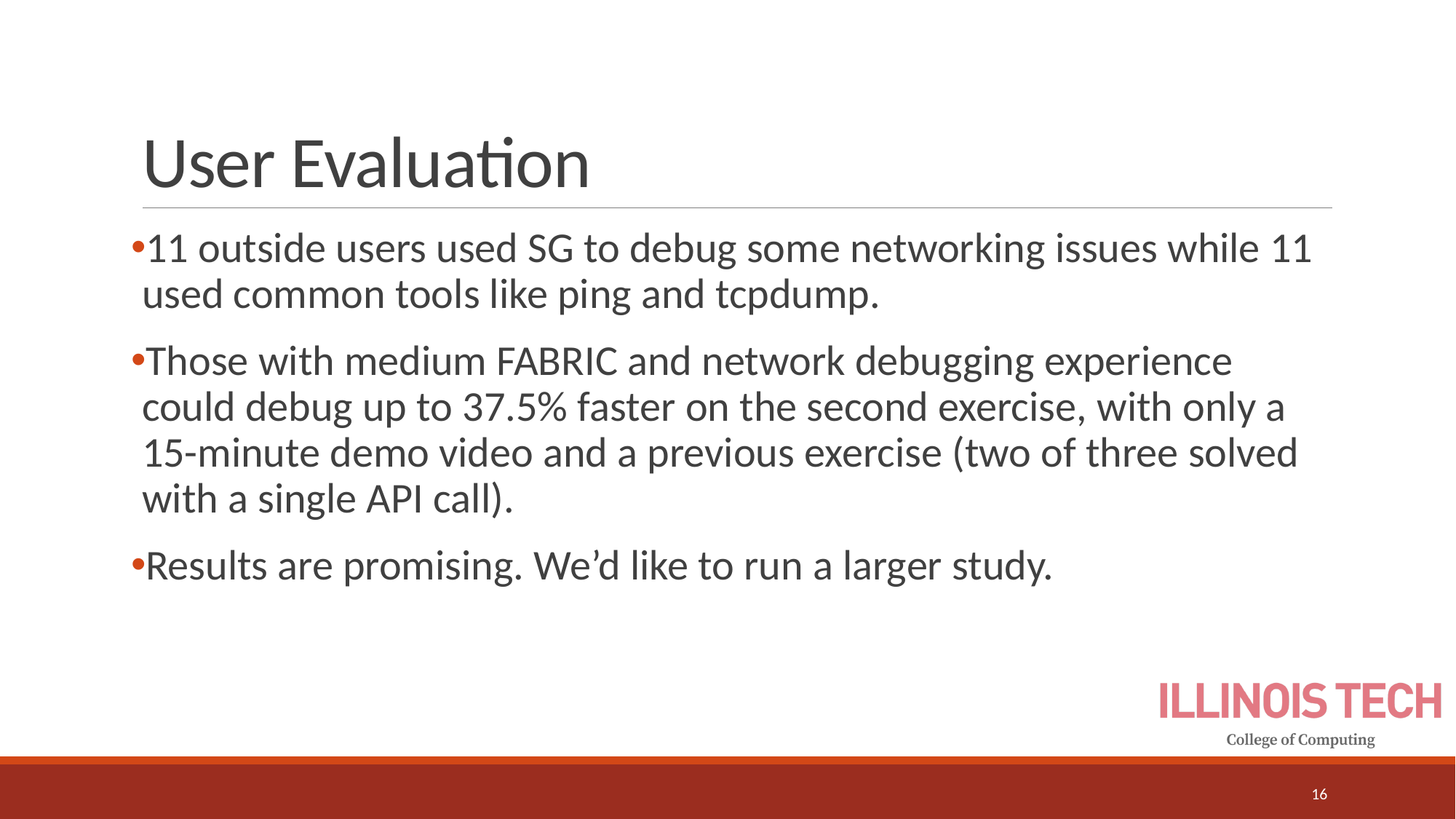

# User Evaluation
11 outside users used SG to debug some networking issues while 11 used common tools like ping and tcpdump.
Those with medium FABRIC and network debugging experience could debug up to 37.5% faster on the second exercise, with only a 15-minute demo video and a previous exercise (two of three solved with a single API call).
Results are promising. We’d like to run a larger study.
16